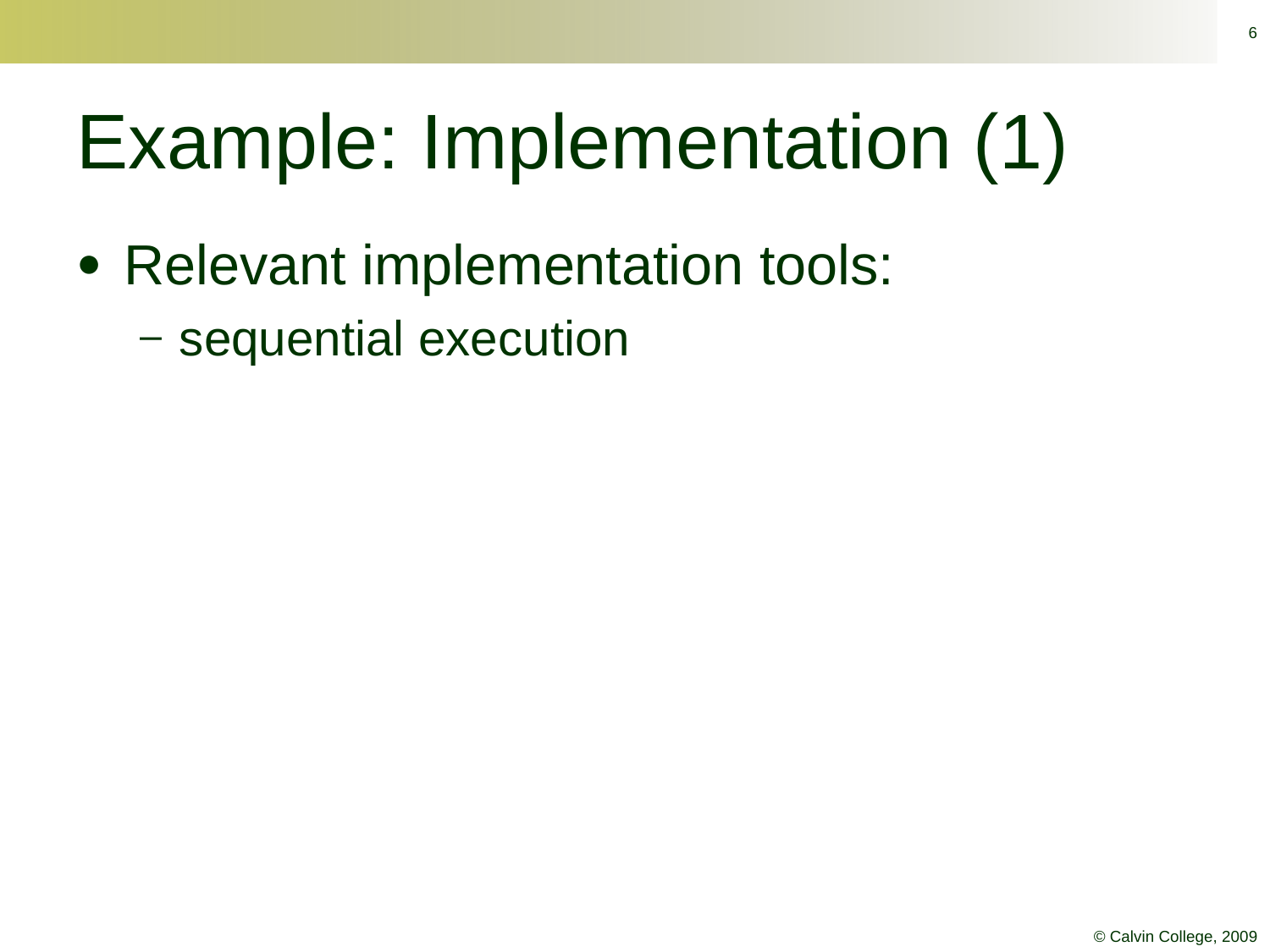

6
# Example: Implementation (1)
Relevant implementation tools:
sequential execution